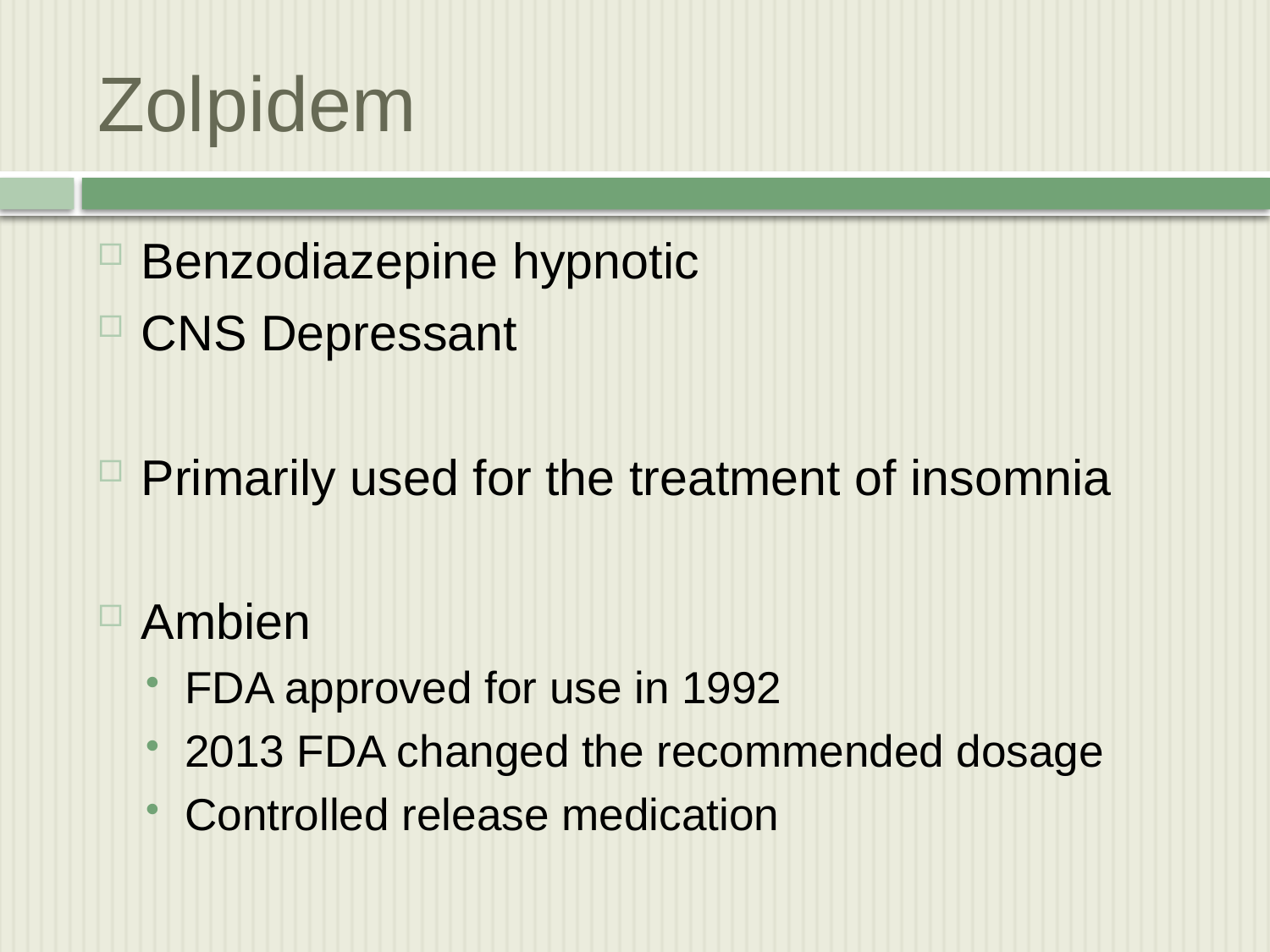

# Zolpidem
Benzodiazepine hypnotic
CNS Depressant

Primarily used for the treatment of insomnia

Ambien
FDA approved for use in 1992
2013 FDA changed the recommended dosage
Controlled release medication